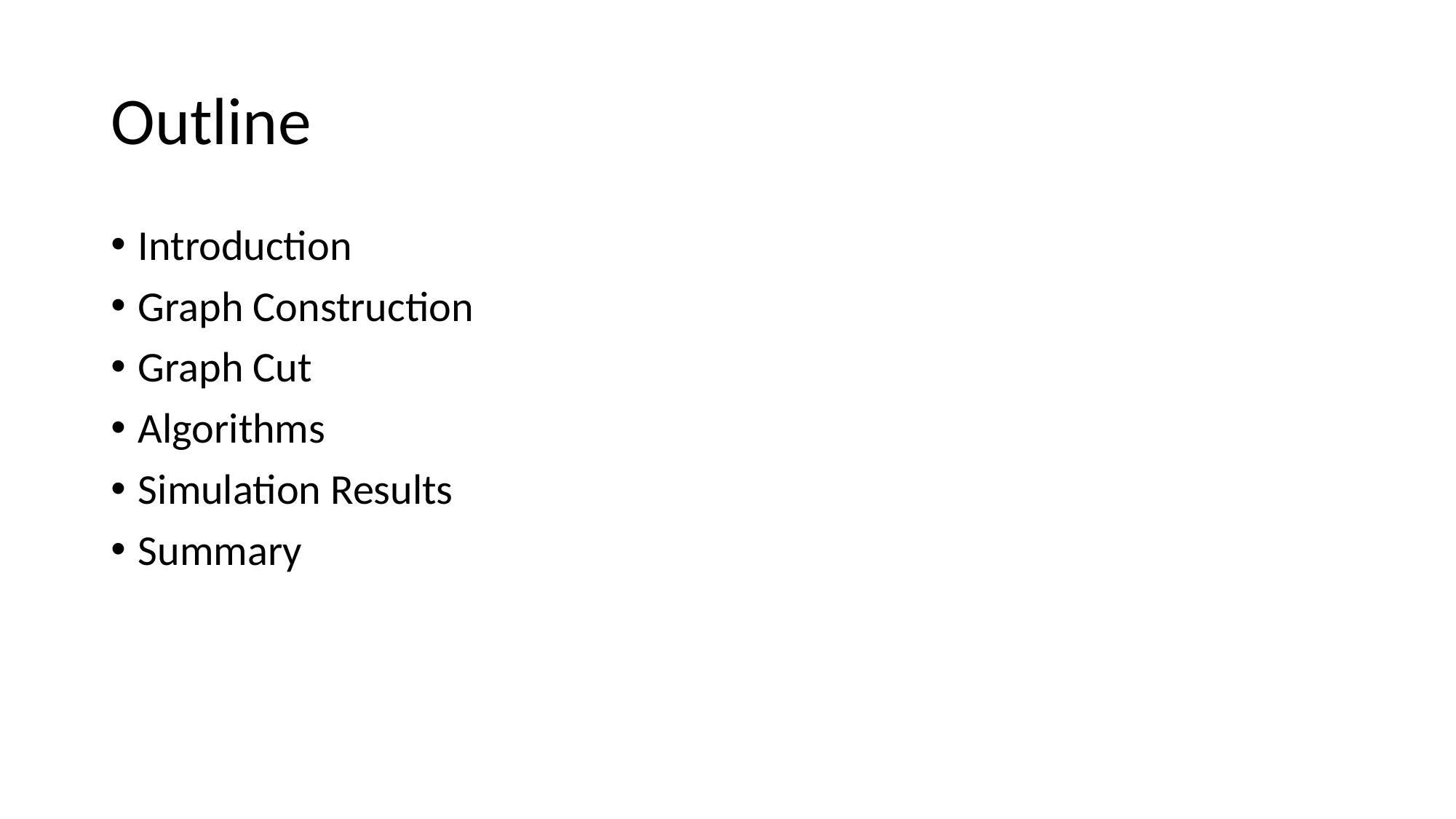

# Outline
Introduction
Graph Construction
Graph Cut
Algorithms
Simulation Results
Summary